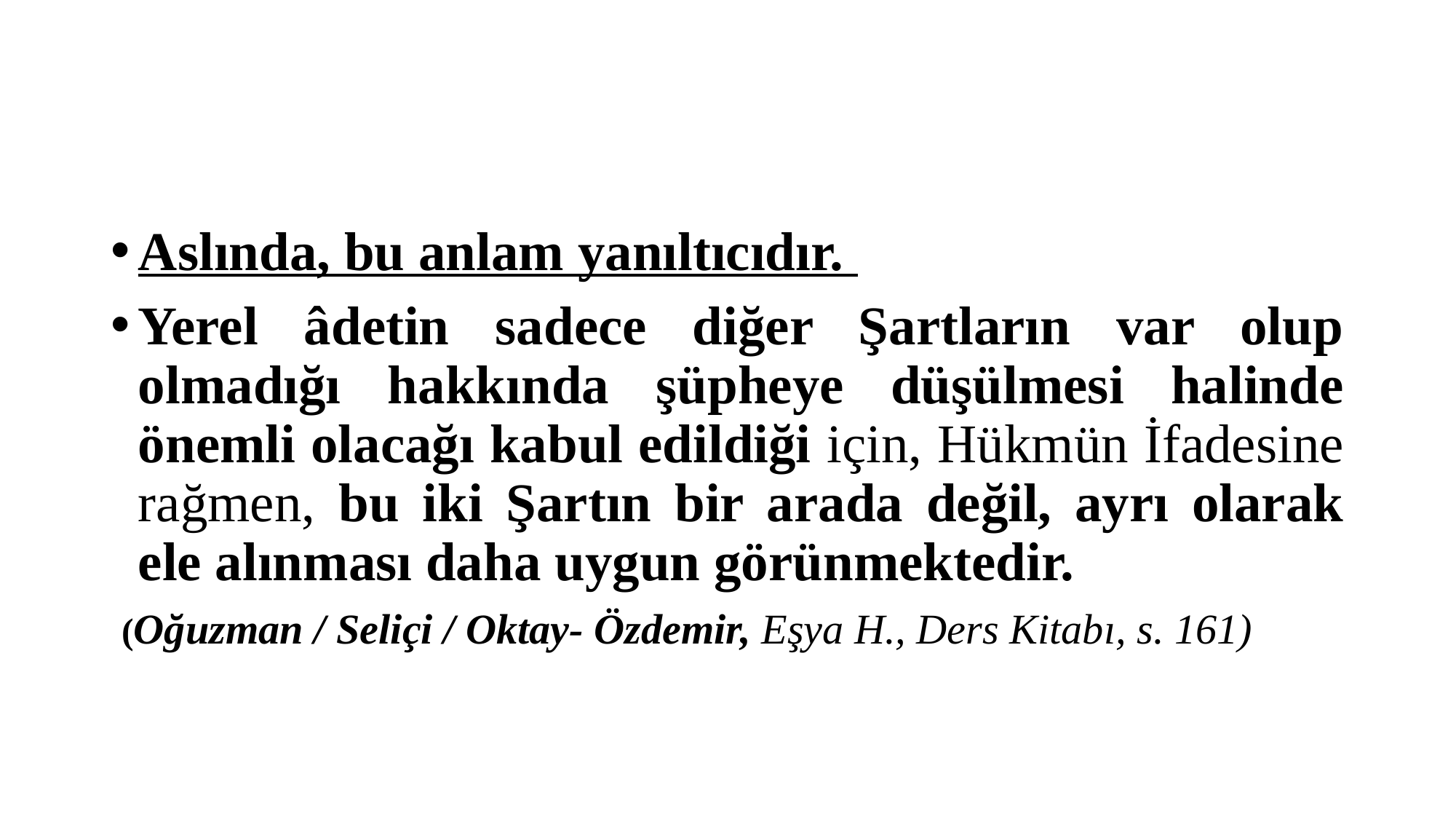

#
Aslında, bu anlam yanıltıcıdır.
Yerel âdetin sadece diğer Şartların var olup olmadığı hakkında şüpheye düşülmesi halinde önemli olacağı kabul edildiği için, Hükmün İfadesine rağmen, bu iki Şartın bir arada değil, ayrı olarak ele alınması daha uygun görünmektedir.
 (Oğuzman / Seliçi / Oktay- Özdemir, Eşya H., Ders Kitabı, s. 161)